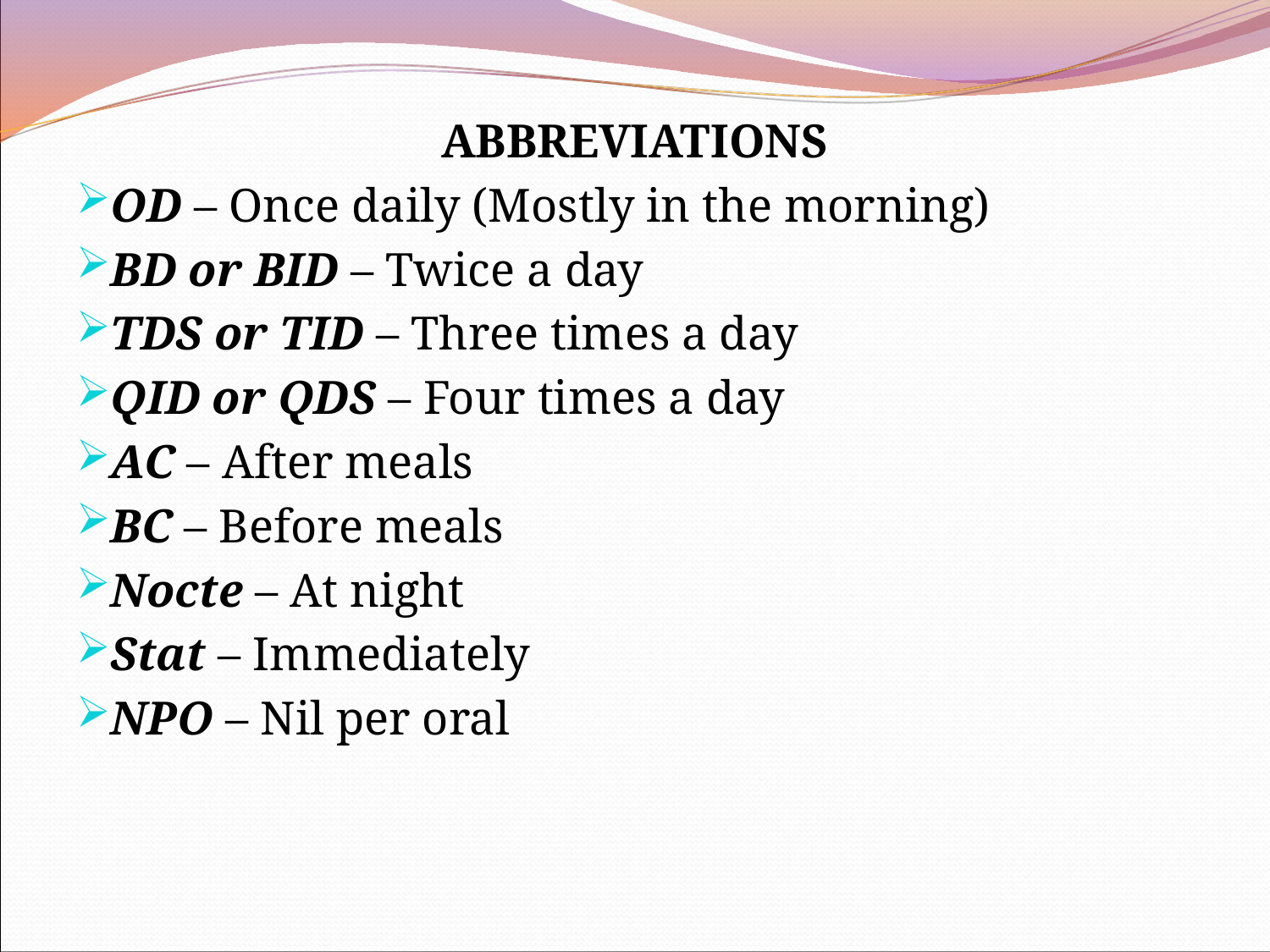

ABBREVIATIONS
OD – Once daily (Mostly in the morning)
BD or BID – Twice a day
TDS or TID – Three times a day
QID or QDS – Four times a day
AC – After meals
BC – Before meals
Nocte – At night
Stat – Immediately
NPO – Nil per oral